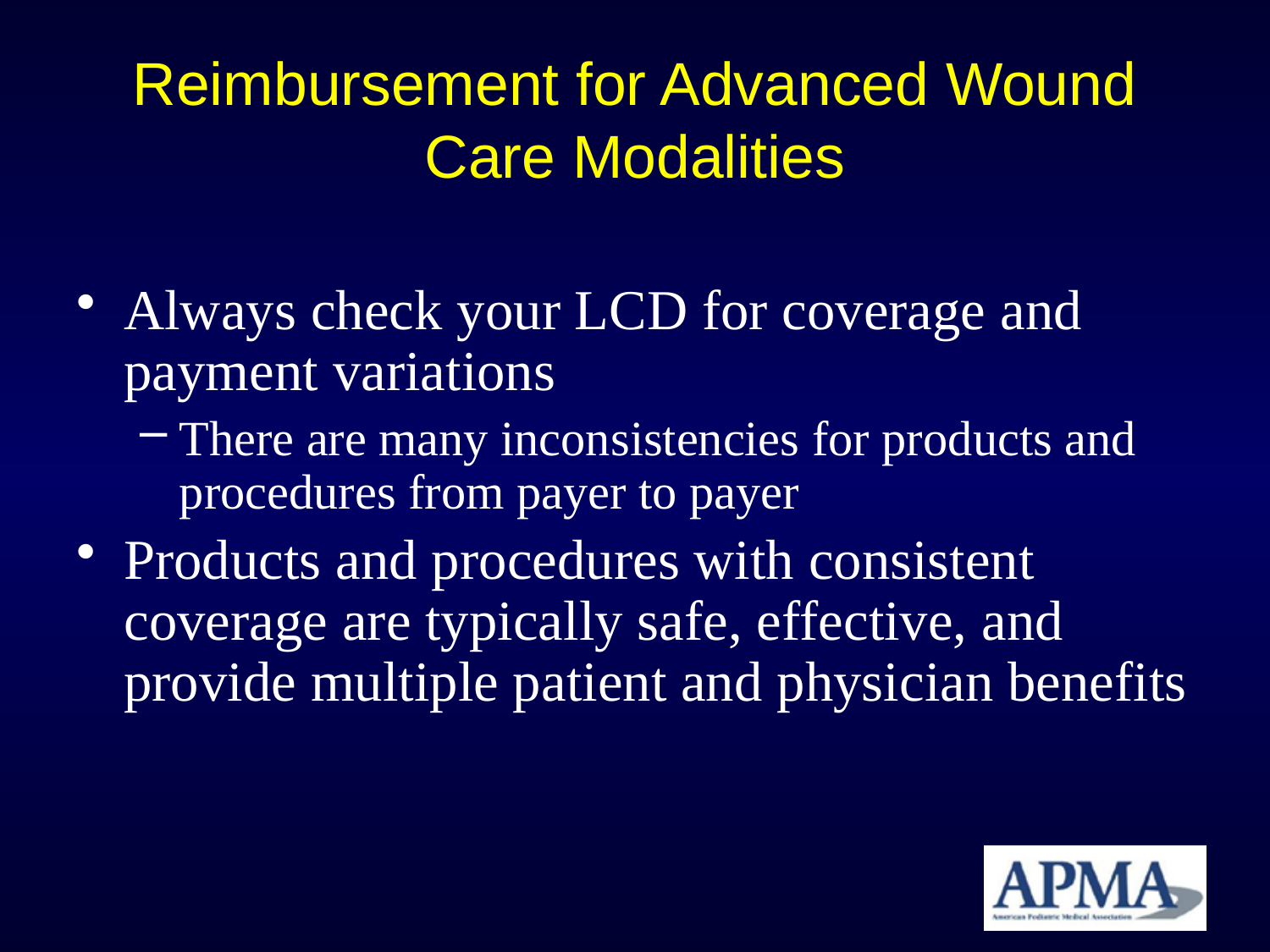

# Reimbursement for Advanced Wound Care Modalities
Always check your LCD for coverage and payment variations
There are many inconsistencies for products and procedures from payer to payer
Products and procedures with consistent coverage are typically safe, effective, and provide multiple patient and physician benefits